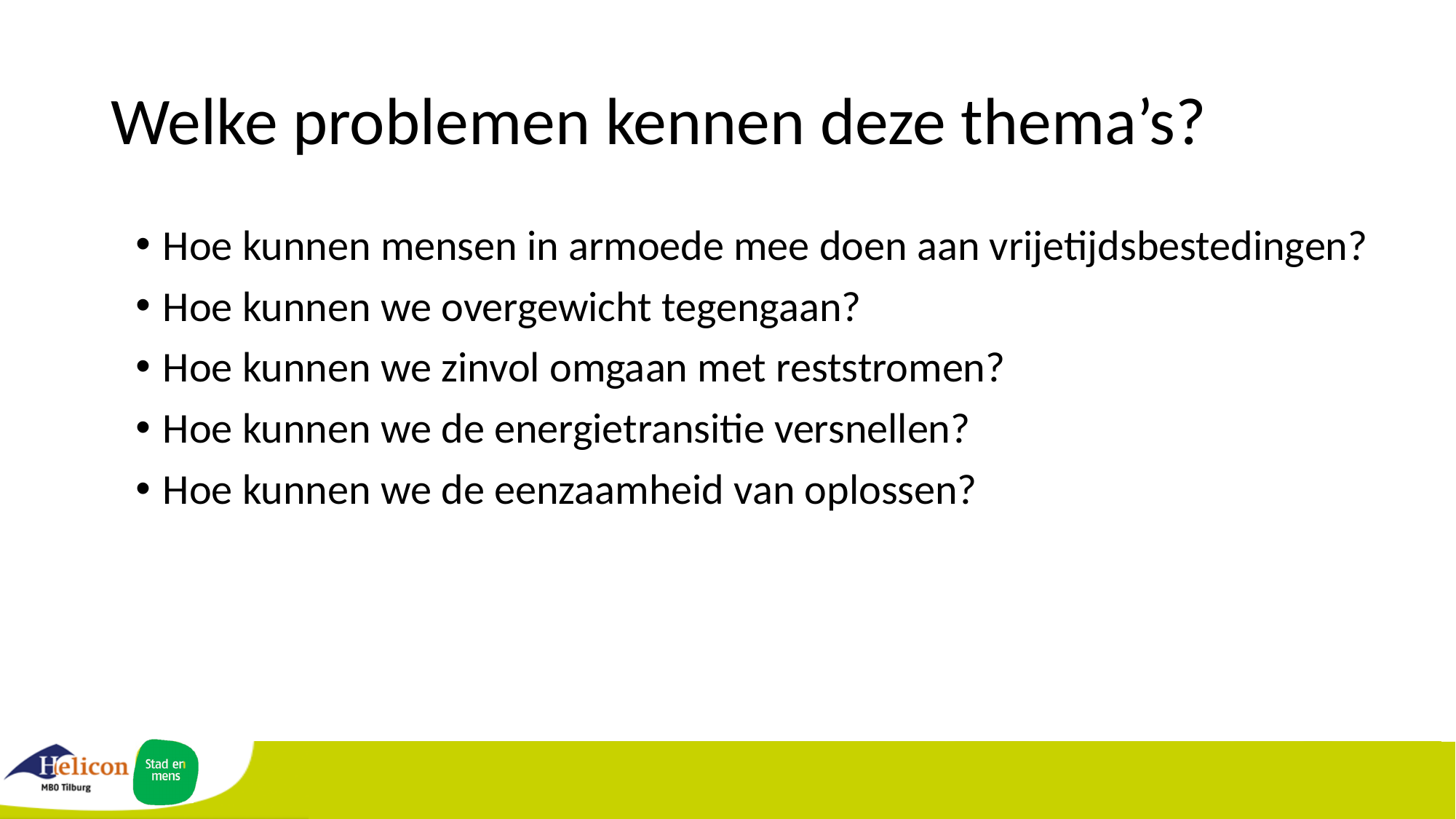

# Welke problemen kennen deze thema’s?
Hoe kunnen mensen in armoede mee doen aan vrijetijdsbestedingen?
Hoe kunnen we overgewicht tegengaan?
Hoe kunnen we zinvol omgaan met reststromen?
Hoe kunnen we de energietransitie versnellen?
Hoe kunnen we de eenzaamheid van oplossen?